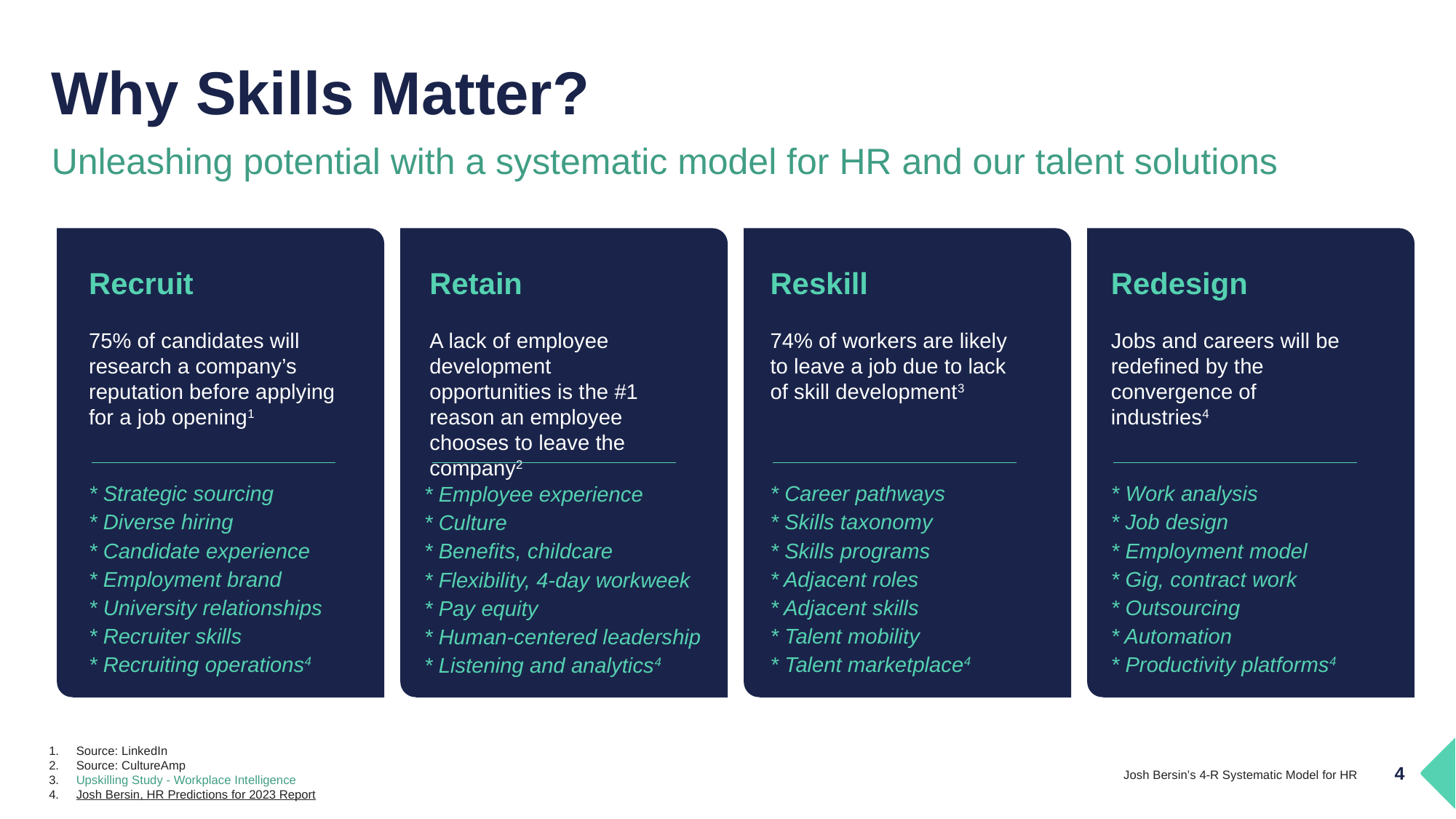

# Why Skills Matter?
Unleashing potential with a systematic model for HR and our talent solutions

Retain
A lack of employee development opportunities is the #1 reason an employee chooses to leave the company2
* Employee experience
* Culture
* Benefits, childcare
* Flexibility, 4-day workweek
* Pay equity
* Human-centered leadership
* Listening and analytics4

Reskill
74% of workers are likely to leave a job due to lack of skill development3
* Career pathways
* Skills taxonomy
* Skills programs
* Adjacent roles
* Adjacent skills
* Talent mobility
* Talent marketplace4

Redesign
Jobs and careers will be redefined by the convergence of industries4
* Work analysis
* Job design
* Employment model
* Gig, contract work
* Outsourcing
* Automation
* Productivity platforms4
Recruit
75% of candidates will research a company’s reputation before applying for a job opening1
* Strategic sourcing
* Diverse hiring
* Candidate experience
* Employment brand
* University relationships
* Recruiter skills
* Recruiting operations4
Source: LinkedIn
Source: CultureAmp
Upskilling Study - Workplace Intelligence
Josh Bersin, HR Predictions for 2023 Report

Josh Bersin’s 4-R Systematic Model for HR